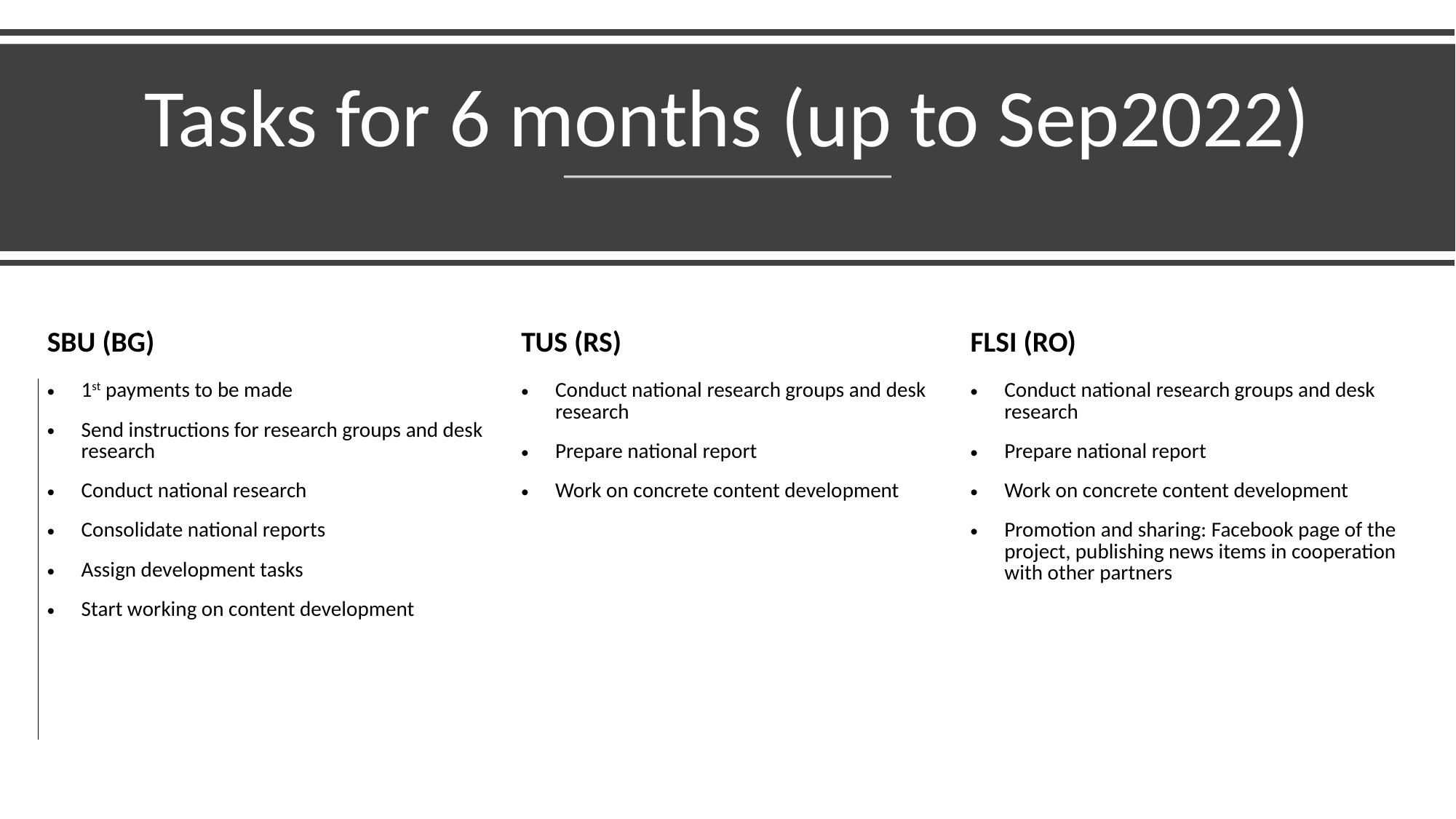

# Tasks for 6 months (up to Sep2022)
| SBU (BG) | TUS (RS) | FLSI (RO) |
| --- | --- | --- |
| 1st payments to be made Send instructions for research groups and desk research Conduct national research Consolidate national reports Assign development tasks Start working on content development | Conduct national research groups and desk research Prepare national report Work on concrete content development | Conduct national research groups and desk research Prepare national report Work on concrete content development Promotion and sharing: Facebook page of the project, publishing news items in cooperation with other partners |